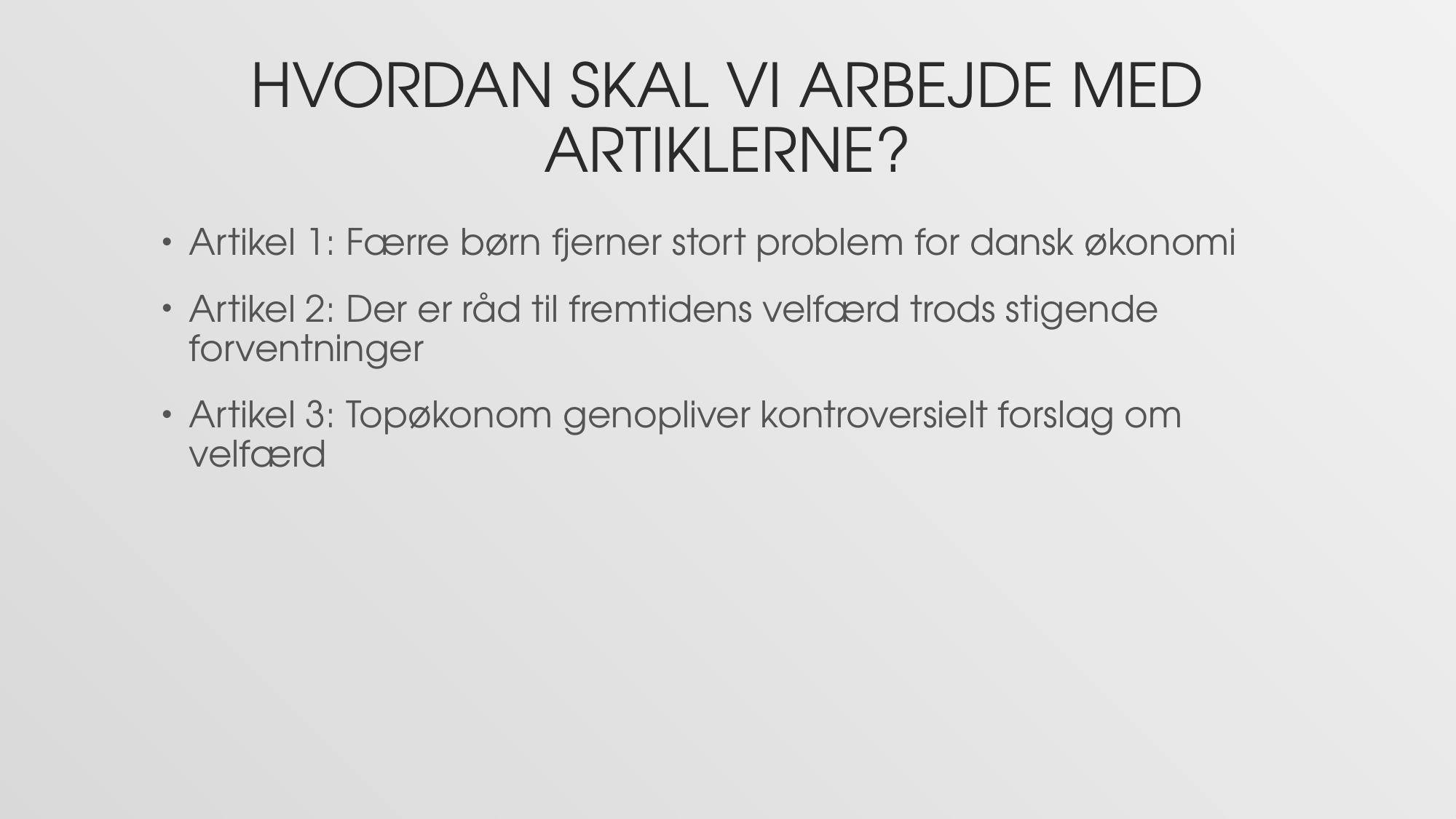

# Hvordan skal vi arbejde med artiklerne?
Artikel 1: Færre børn fjerner stort problem for dansk økonomi
Artikel 2: Der er råd til fremtidens velfærd trods stigende forventninger
Artikel 3: Topøkonom genopliver kontroversielt forslag om velfærd